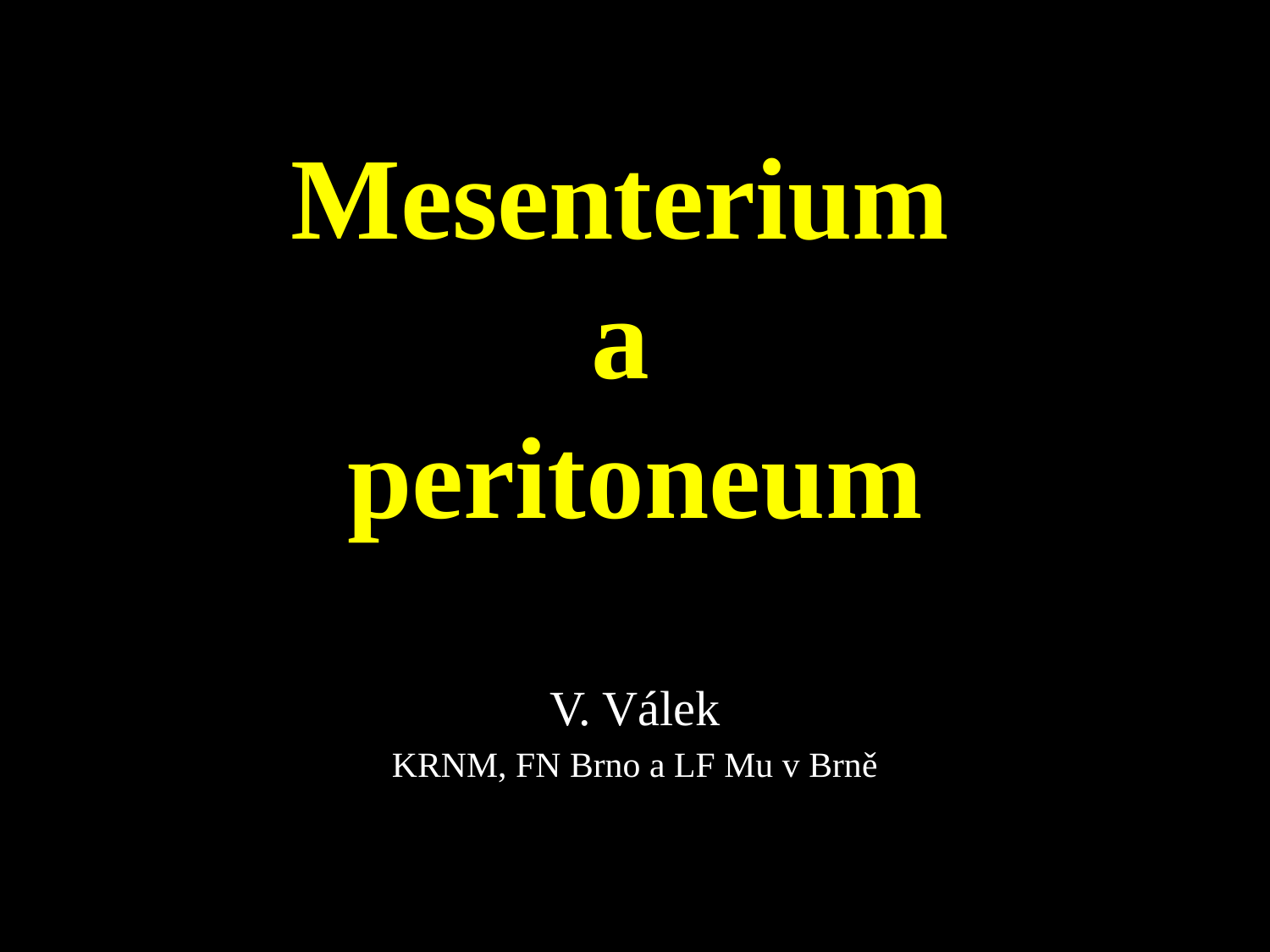

# Mesenterium a peritoneum
V. Válek
KRNM, FN Brno a LF Mu v Brně